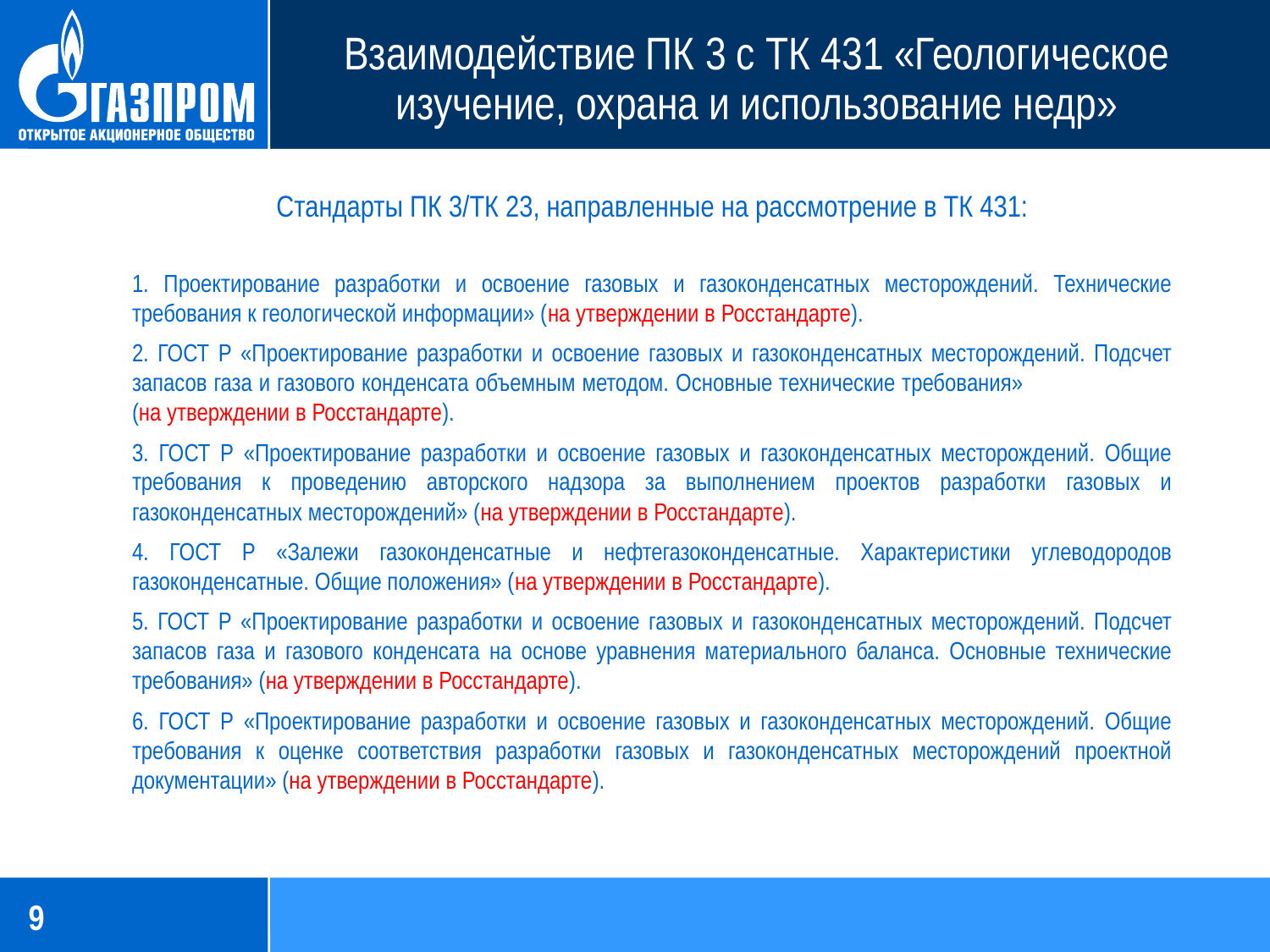

Взаимодействие ПК 3 с ТК 431 «Геологическое изучение, охрана и использование недр»

Стандарты ПК 3/ТК 23, направленные на рассмотрение в ТК 431:

1. Проектирование разработки и освоение газовых и газоконденсатных месторождений. Технические требования к геологической информации» (на утверждении в Росстандарте).
2. ГОСТ Р «Проектирование разработки и освоение газовых и газоконденсатных месторождений. Подсчет запасов газа и газового конденсата объемным методом. Основные технические требования»                       (на утверждении в Росстандарте).
3. ГОСТ Р «Проектирование разработки и освоение газовых и газоконденсатных месторождений. Общие требования к проведению авторского надзора за выполнением проектов разработки газовых и газоконденсатных месторождений» (на утверждении в Росстандарте).
4. ГОСТ Р «Залежи газоконденсатные и нефтегазоконденсатные. Характеристики углеводородов газоконденсатные. Общие положения» (на утверждении в Росстандарте).
5. ГОСТ Р «Проектирование разработки и освоение газовых и газоконденсатных месторождений. Подсчет запасов газа и газового конденсата на основе уравнения материального баланса. Основные технические требования» (на утверждении в Росстандарте).
6. ГОСТ Р «Проектирование разработки и освоение газовых и газоконденсатных месторождений. Общие требования к оценке соответствия разработки газовых и газоконденсатных месторождений проектной документации» (на утверждении в Росстандарте).
9